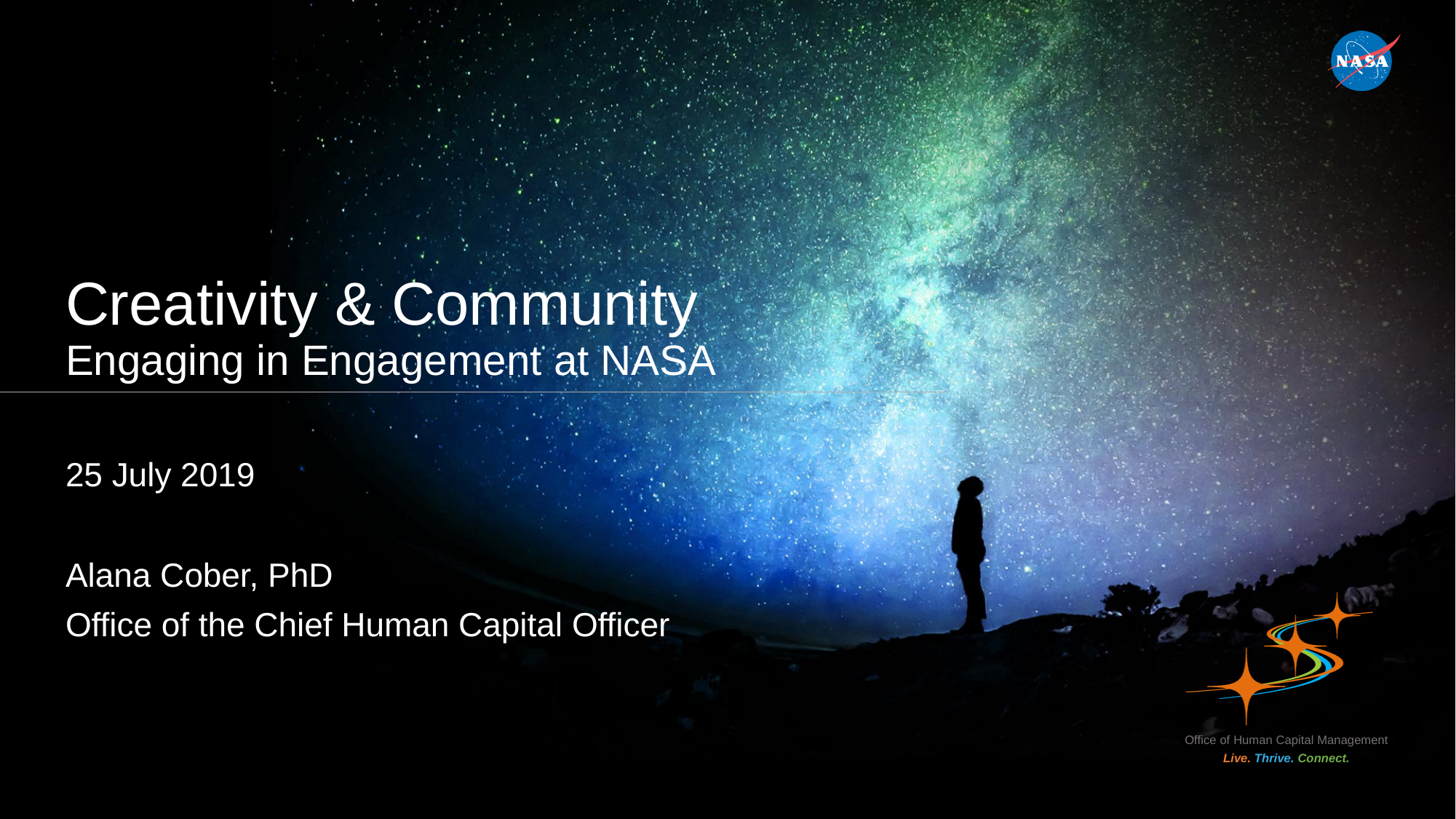

# Creativity & Community Engaging in Engagement at NASA
25 July 2019

Alana Cober, PhD
Office of the Chief Human Capital Officer